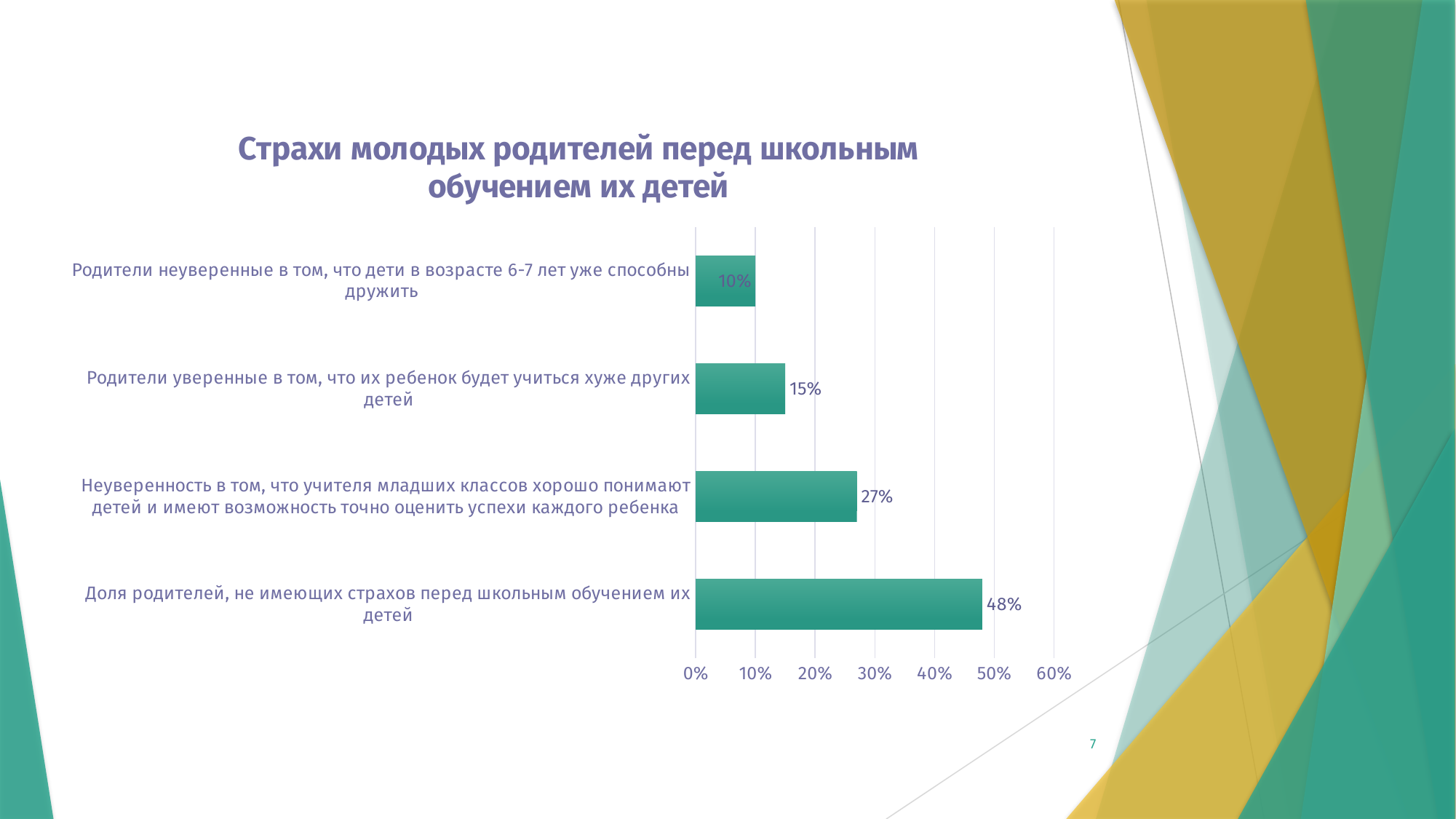

### Chart: Страхи молодых родителей перед школьным обучением их детей

| Category | Страхи молодых родителей перед школьным обучением их детей |
|---|---|
| Доля родителей, не имеющих страхов перед школьным обучением их детей | 0.48 |
| Неуверенность в том, что учителя младших классов хорошо понимают детей и имеют возможность точно оценить успехи каждого ребенка | 0.27 |
| Родители уверенные в том, что их ребенок будет учиться хуже других детей | 0.15 |
| Родители неуверенные в том, что дети в возрасте 6-7 лет уже способны дружить | 0.1 |
7